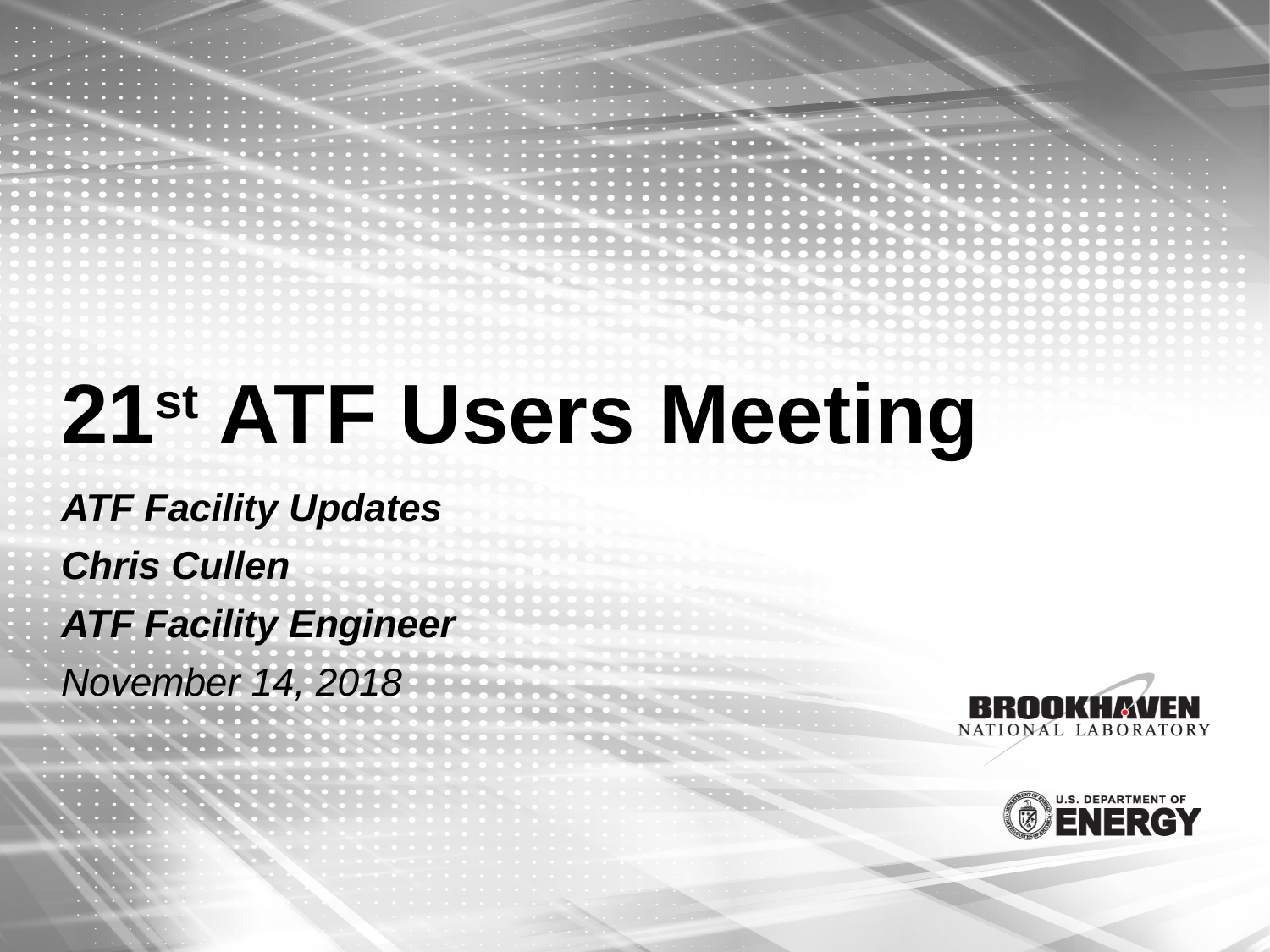

# 21st ATF Users Meeting
ATF Facility Updates
Chris Cullen
ATF Facility Engineer
November 14, 2018